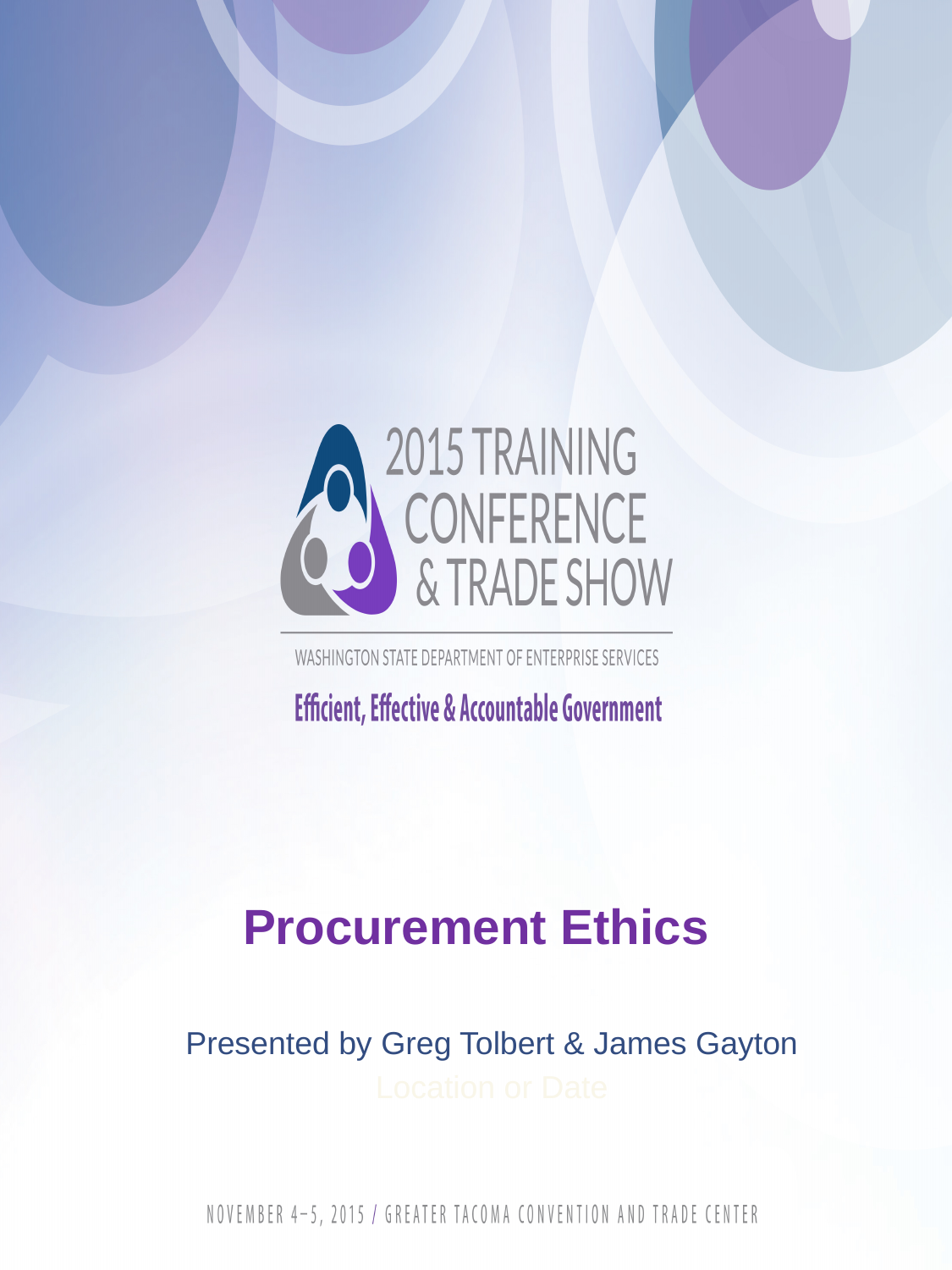

# Procurement Ethics
Presented by Greg Tolbert & James Gayton
Location or Date